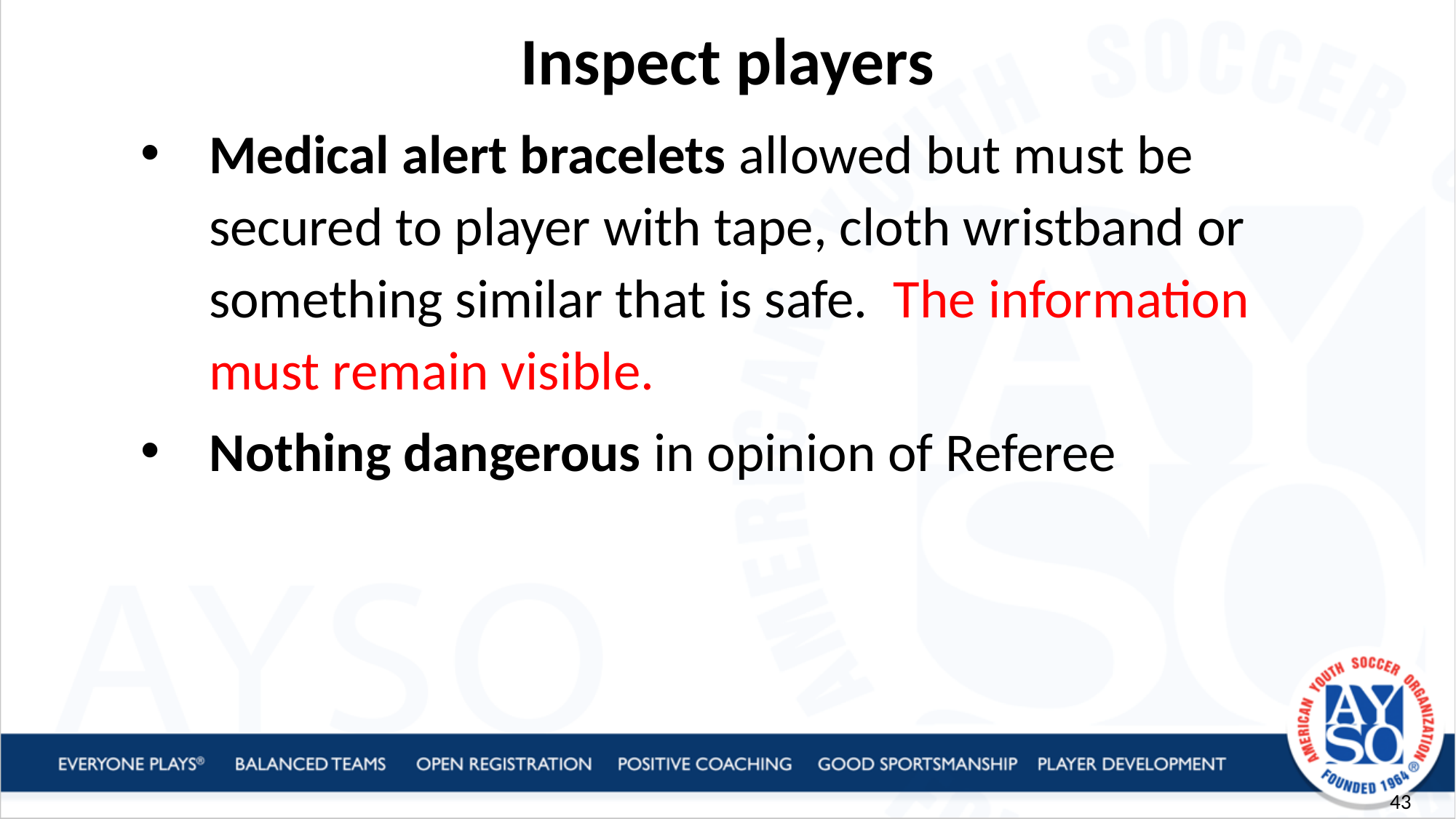

Inspect players

Medical alert bracelets allowed but must be secured to player with tape, cloth wristband or something similar that is safe.  The information must remain visible.
Nothing dangerous in opinion of Referee
43